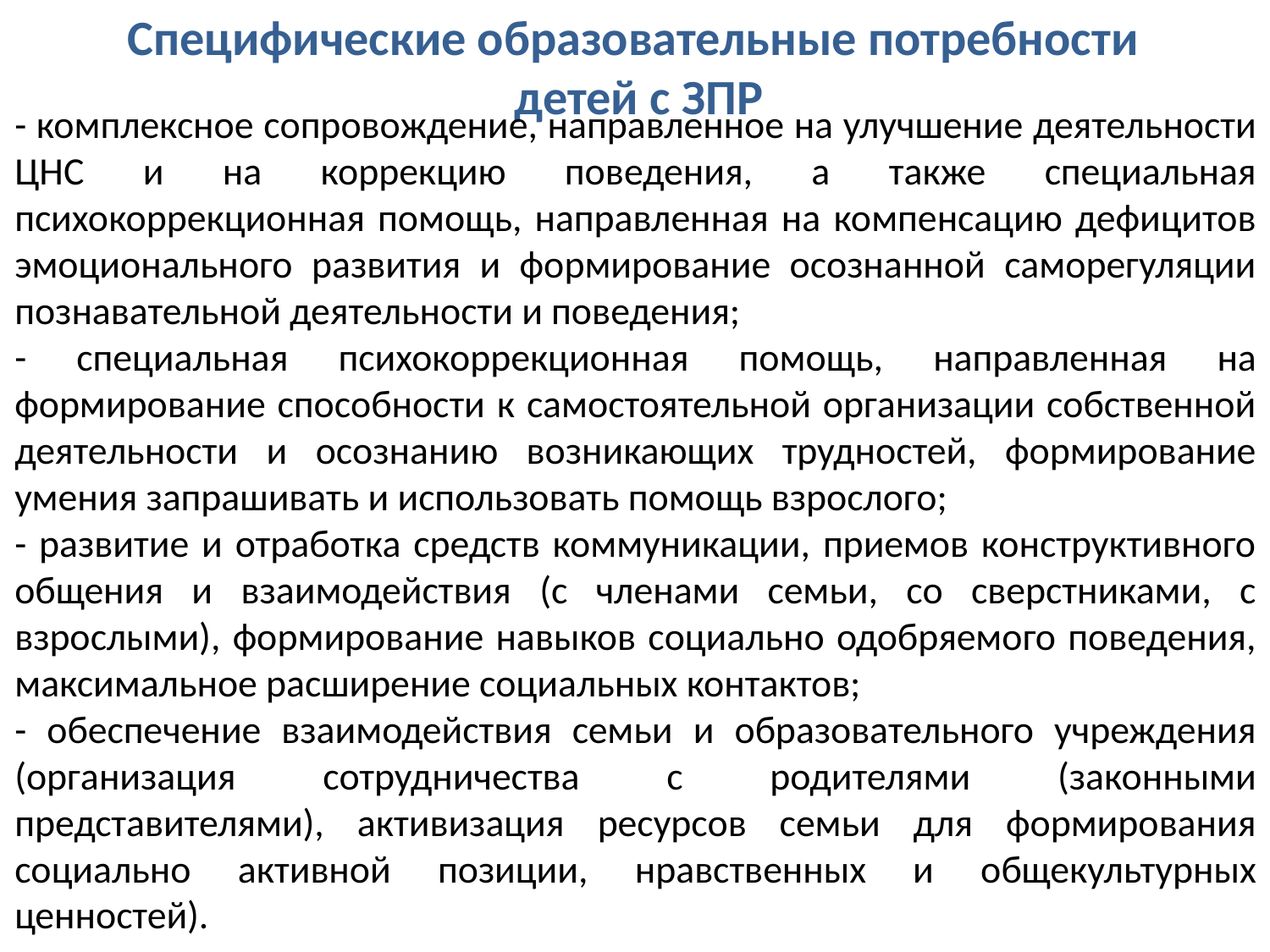

Специфические образовательные потребности
детей с ЗПР
- комплексное сопровождение, направленное на улучшение деятельности ЦНС и на коррекцию поведения, а также специальная психокоррекционная помощь, направленная на компенсацию дефицитов эмоционального развития и формирование осознанной саморегуляции познавательной деятельности и поведения;
- специальная психокоррекционная помощь, направленная на формирование способности к самостоятельной организации собственной деятельности и осознанию возникающих трудностей, формирование умения запрашивать и использовать помощь взрослого;
- развитие и отработка средств коммуникации, приемов конструктивного общения и взаимодействия (с членами семьи, со сверстниками, с взрослыми), формирование навыков социально одобряемого поведения, максимальное расширение социальных контактов;
- обеспечение взаимодействия семьи и образовательного учреждения (организация сотрудничества с родителями (законными представителями), активизация ресурсов семьи для формирования социально активной позиции, нравственных и общекультурных ценностей).